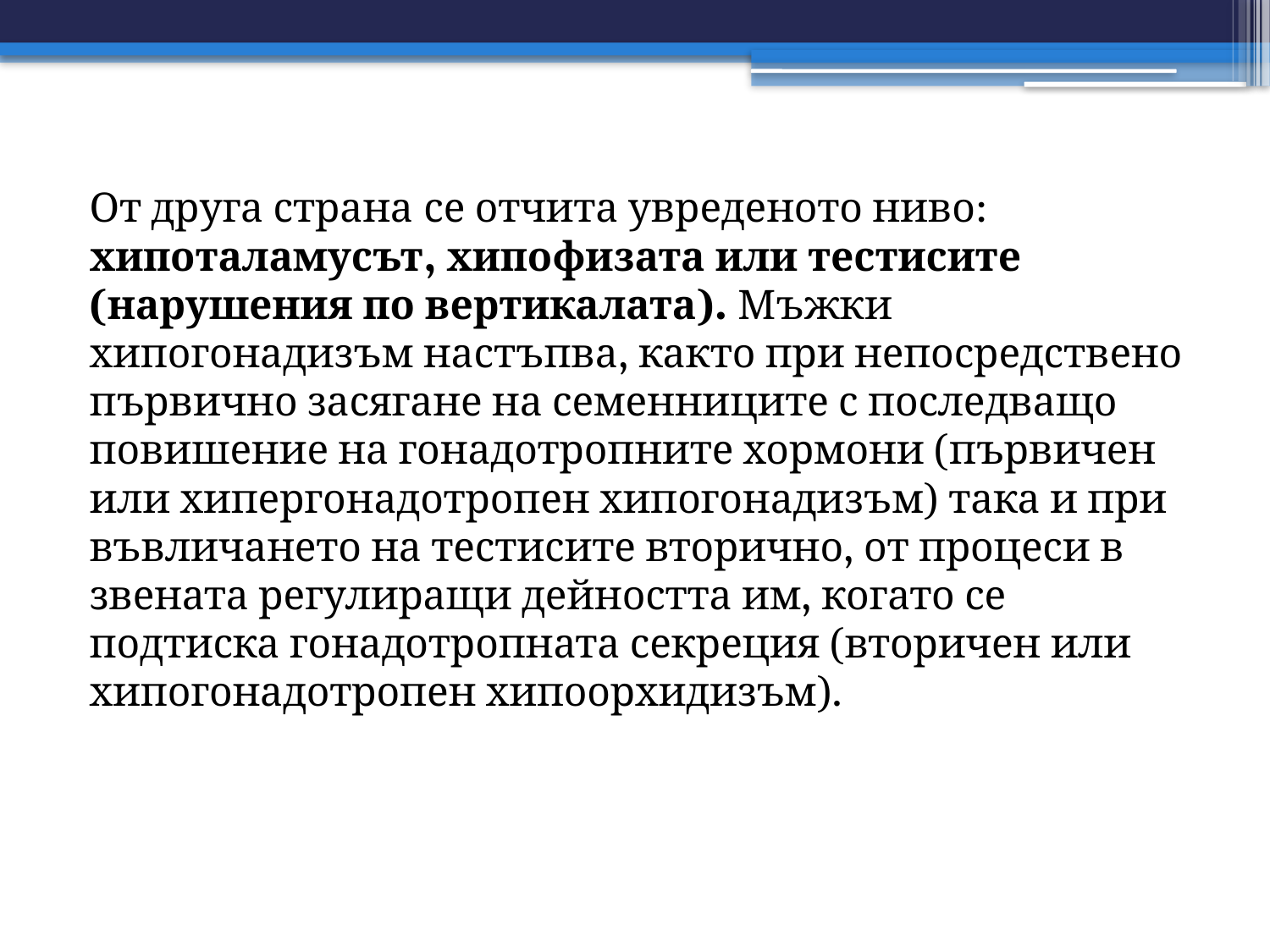

От друга страна се отчита увреденото ниво: хипоталамусът, хипофизата или тестисите (нарушения по вертикалата). Мъжки хипогонадизъм настъпва, както при непосредствено първично засягане на семенниците с последващо повишение на гонадотропните хормони (първичен или хипергонадотропен хипогонадизъм) така и при въвличането на тестисите вторично, от процеси в звената регулиращи дейността им, когато се подтиска гонадотропната секреция (вторичен или хипогонадотропен хипоорхидизъм).